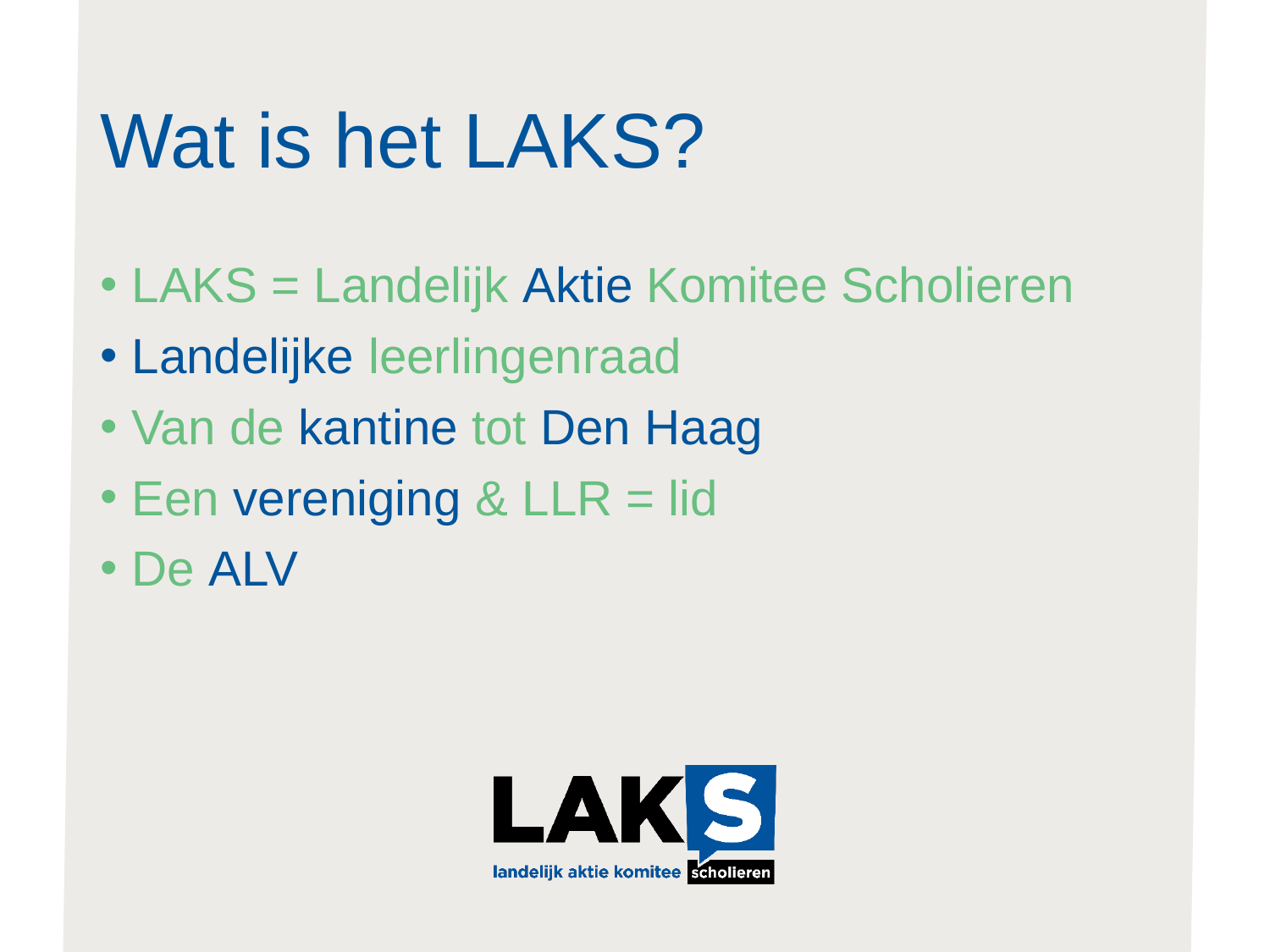

# Wat is het LAKS?
LAKS = Landelijk Aktie Komitee Scholieren
Landelijke leerlingenraad
Van de kantine tot Den Haag
Een vereniging & LLR = lid
De ALV